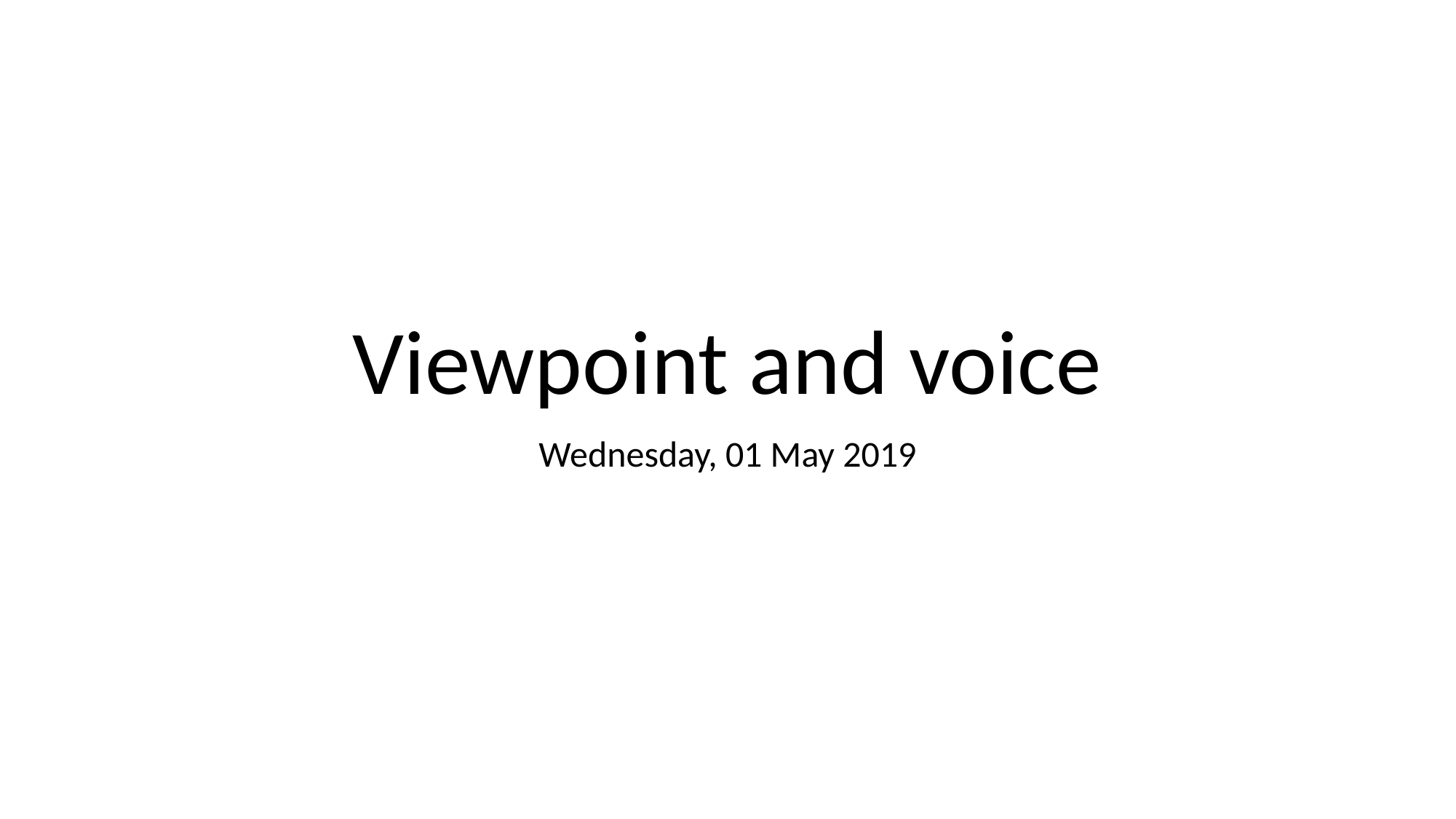

# Viewpoint and voice
Wednesday, 01 May 2019